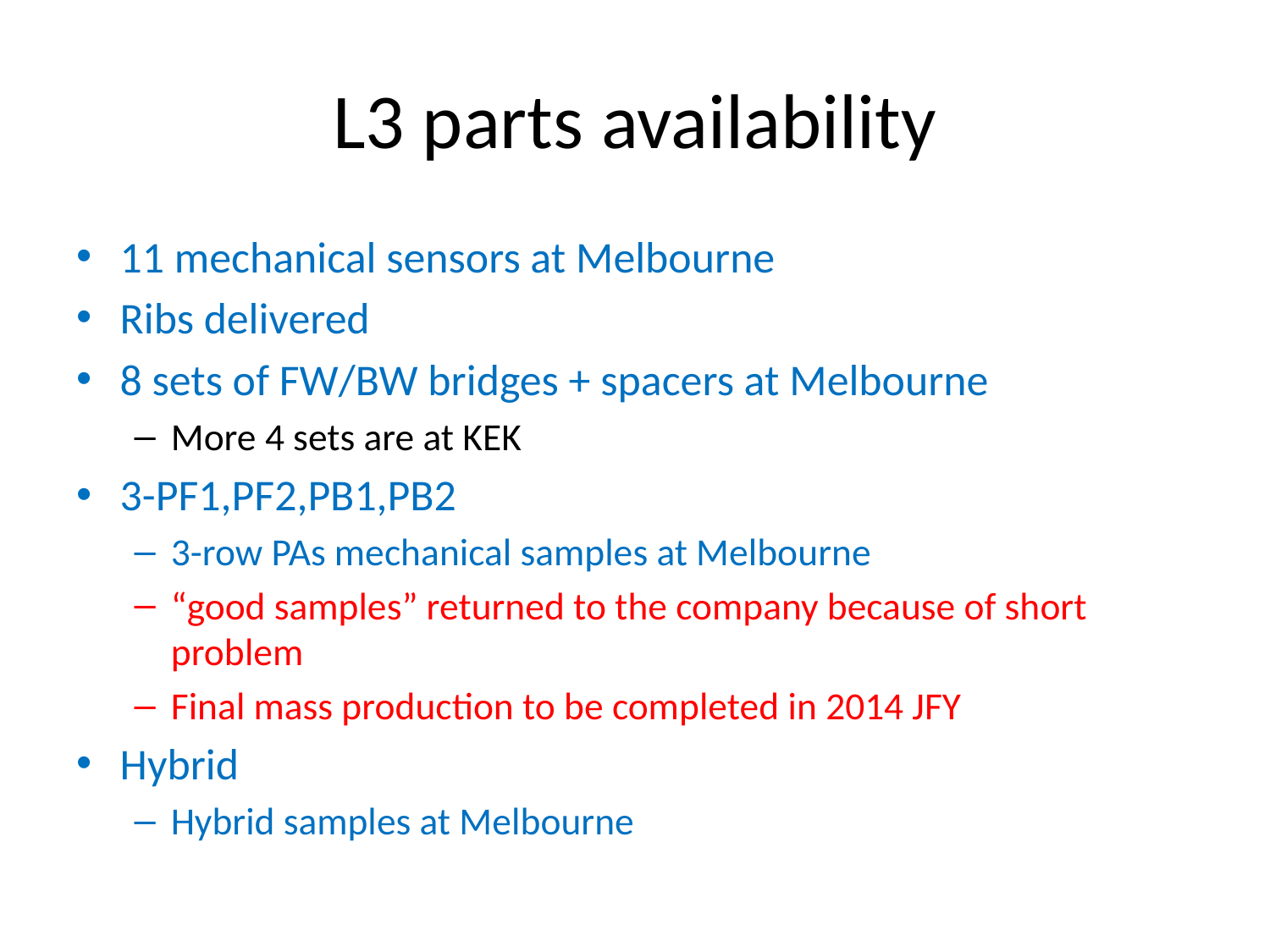

# L3 parts availability
11 mechanical sensors at Melbourne
Ribs delivered
8 sets of FW/BW bridges + spacers at Melbourne
More 4 sets are at KEK
3-PF1,PF2,PB1,PB2
3-row PAs mechanical samples at Melbourne
“good samples” returned to the company because of short problem
Final mass production to be completed in 2014 JFY
Hybrid
Hybrid samples at Melbourne